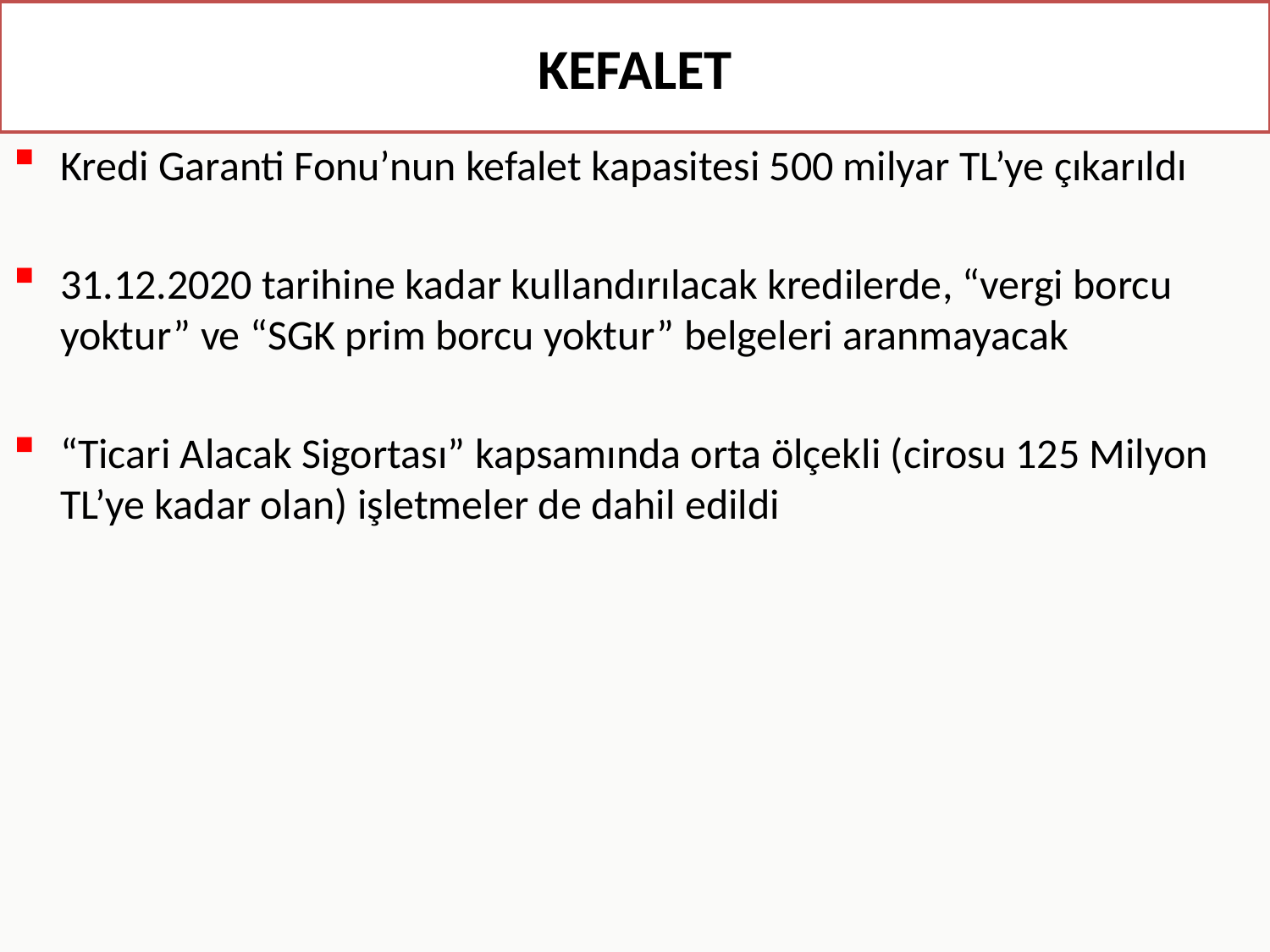

# KEFALET
Kredi Garanti Fonu’nun kefalet kapasitesi 500 milyar TL’ye çıkarıldı

31.12.2020 tarihine kadar kullandırılacak kredilerde, “vergi borcu yoktur” ve “SGK prim borcu yoktur” belgeleri aranmayacak

“Ticari Alacak Sigortası” kapsamında orta ölçekli (cirosu 125 Milyon TL’ye kadar olan) işletmeler de dahil edildi